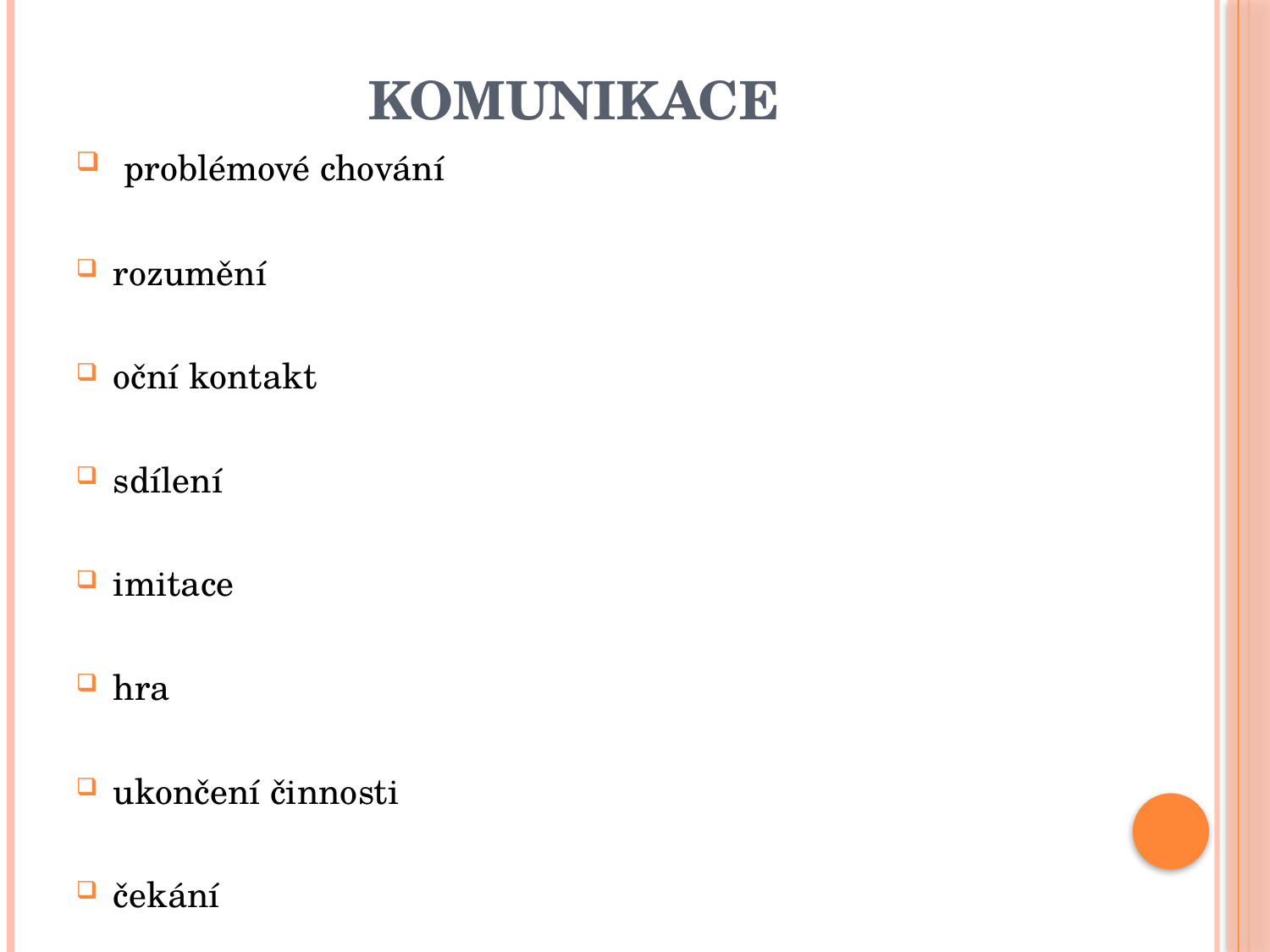

# komunikace
 problémové chování

rozumění

oční kontakt

sdílení

imitace

hra

ukončení činnosti

čekání